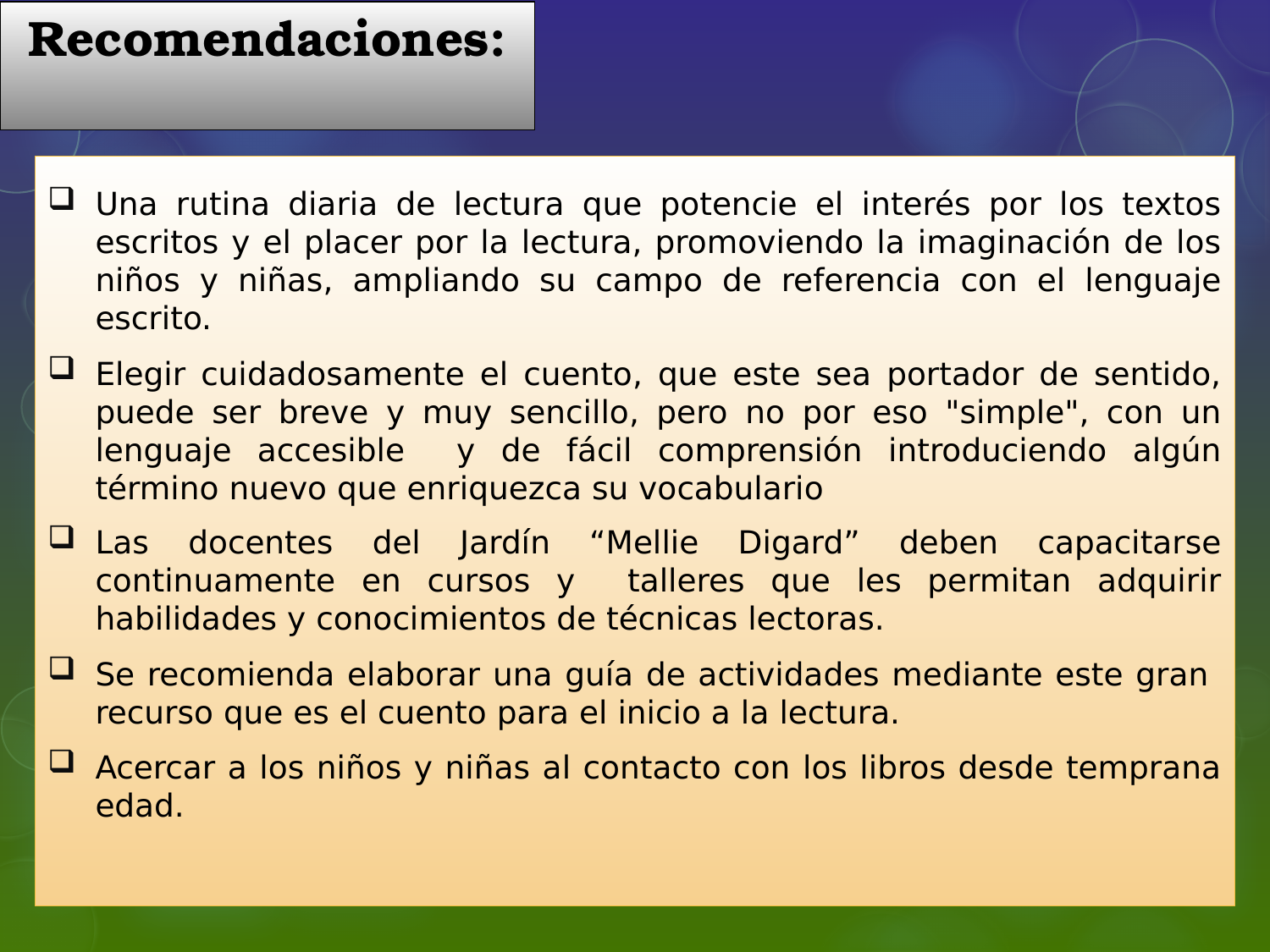

# Recomendaciones:
Una rutina diaria de lectura que potencie el interés por los textos escritos y el placer por la lectura, promoviendo la imaginación de los niños y niñas, ampliando su campo de referencia con el lenguaje escrito.
Elegir cuidadosamente el cuento, que este sea portador de sentido, puede ser breve y muy sencillo, pero no por eso "simple", con un lenguaje accesible  y de fácil comprensión introduciendo algún término nuevo que enriquezca su vocabulario
Las docentes del Jardín “Mellie Digard” deben capacitarse continuamente en cursos y  talleres que les permitan adquirir habilidades y conocimientos de técnicas lectoras.
Se recomienda elaborar una guía de actividades mediante este gran  recurso que es el cuento para el inicio a la lectura.
Acercar a los niños y niñas al contacto con los libros desde temprana edad.